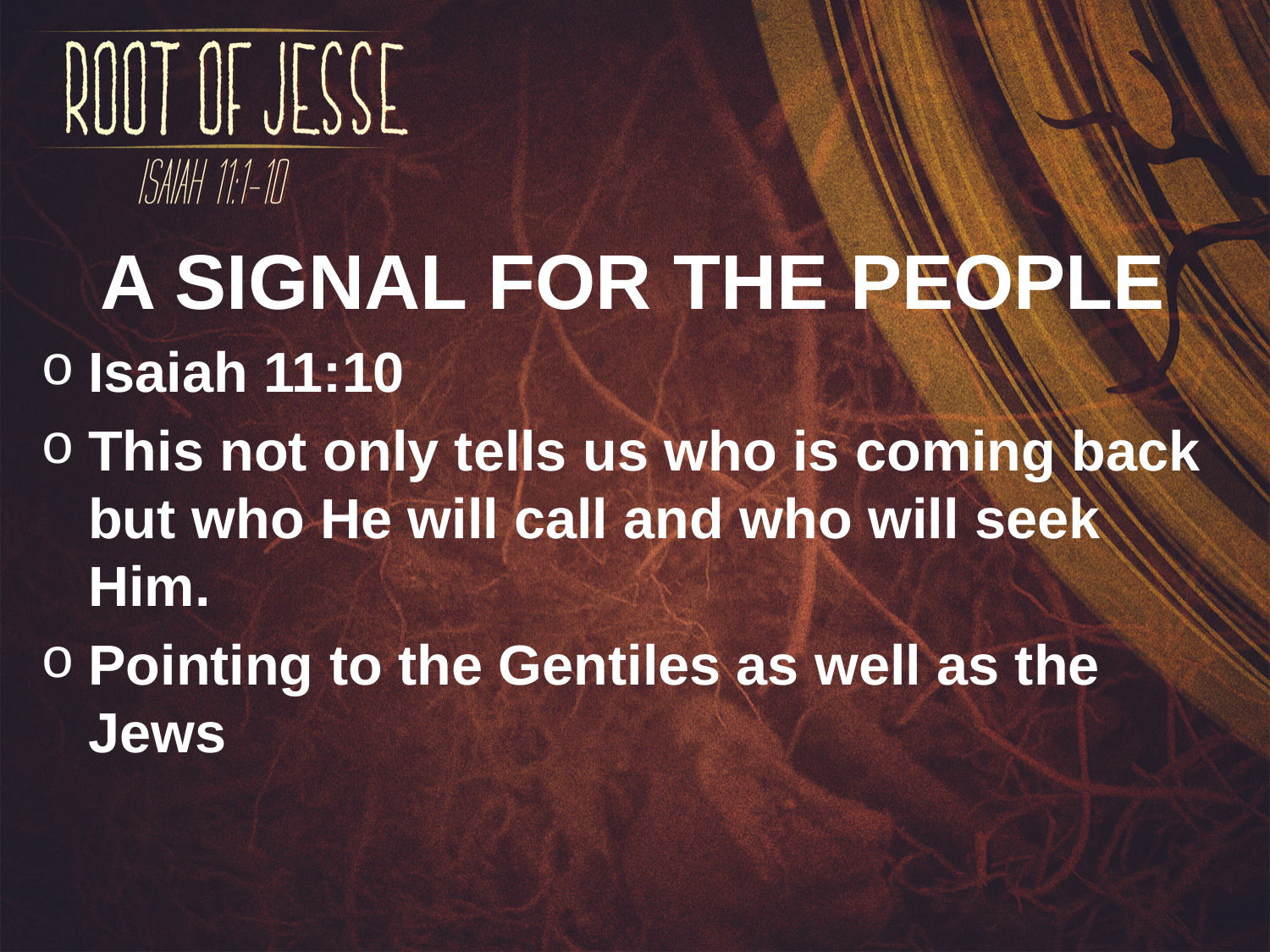

A SIGNAL FOR THE PEOPLE
Isaiah 11:10
This not only tells us who is coming back but who He will call and who will seek Him.
Pointing to the Gentiles as well as the Jews